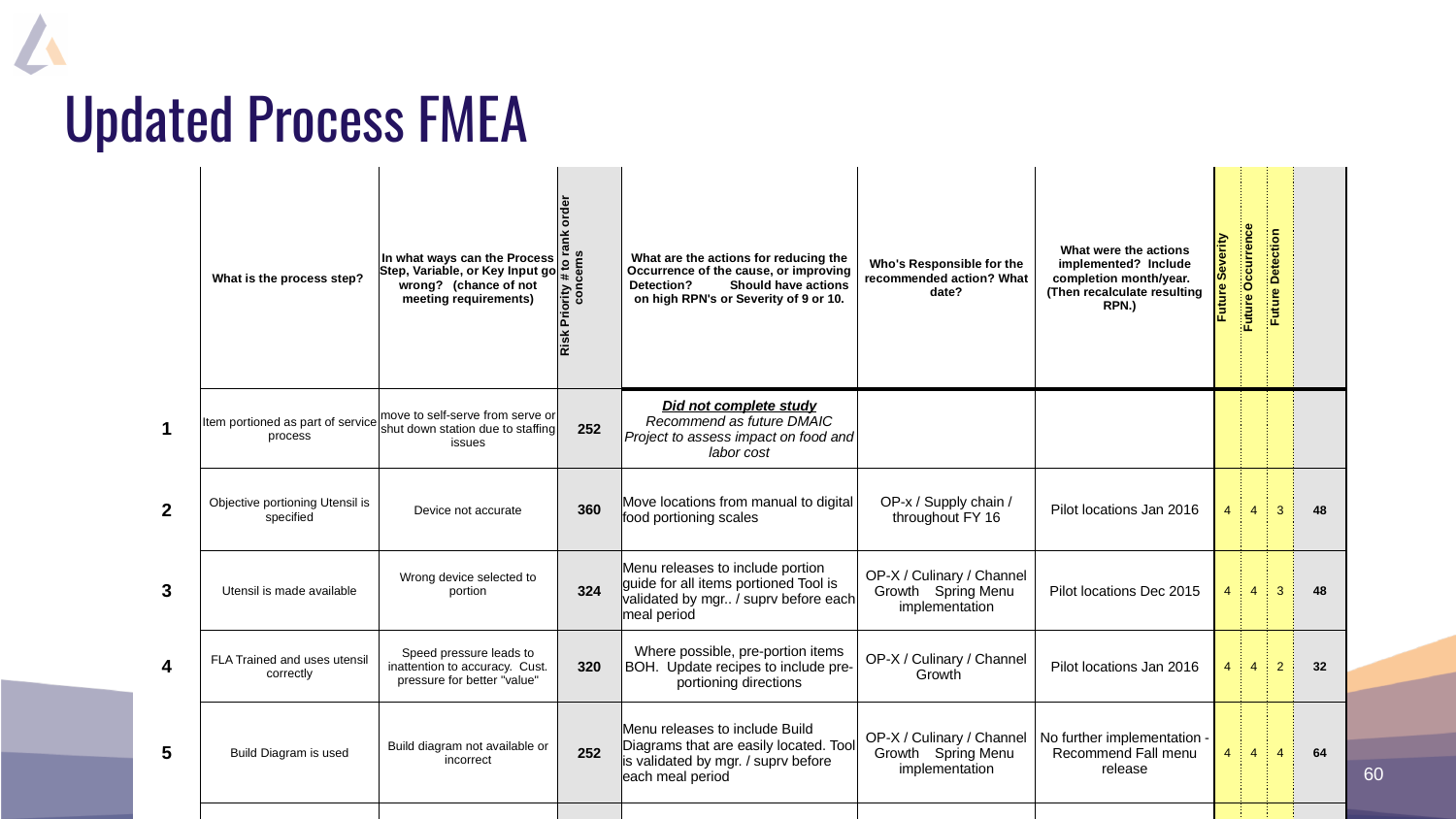

# Updated Process FMEA
|  | What is the process step? | In what ways can the Process Step, Variable, or Key Input go wrong? (chance of not meeting requirements) | Risk Priority # to rank order concerns | What are the actions for reducing the Occurrence of the cause, or improving Detection? Should have actions on high RPN's or Severity of 9 or 10. | Who's Responsible for the recommended action? What date? | What were the actions implemented? Include completion month/year. (Then recalculate resulting RPN.) | Future Severity | Future Occurrence | Future Detection |  |
| --- | --- | --- | --- | --- | --- | --- | --- | --- | --- | --- |
| 1 | Item portioned as part of service process | move to self-serve from serve or shut down station due to staffing issues | 252 | Did not complete study Recommend as future DMAIC Project to assess impact on food and labor cost |  |  |  |  |  |  |
| 2 | Objective portioning Utensil is specified | Device not accurate | 360 | Move locations from manual to digital food portioning scales | OP-x / Supply chain / throughout FY 16 | Pilot locations Jan 2016 | 4 | 4 | 3 | 48 |
| 3 | Utensil is made available | Wrong device selected to portion | 324 | Menu releases to include portion guide for all items portioned Tool is validated by mgr.. / suprv before each meal period | OP-X / Culinary / Channel Growth Spring Menu implementation | Pilot locations Dec 2015 | 4 | 4 | 3 | 48 |
| 4 | FLA Trained and uses utensil correctly | Speed pressure leads to inattention to accuracy. Cust. pressure for better "value" | 320 | Where possible, pre-portion items BOH. Update recipes to include pre-portioning directions | OP-X / Culinary / Channel Growth | Pilot locations Jan 2016 | 4 | 4 | 2 | 32 |
| 5 | Build Diagram is used | Build diagram not available or incorrect | 252 | Menu releases to include Build Diagrams that are easily located. Tool is validated by mgr. / suprv before each meal period | OP-X / Culinary / Channel Growth Spring Menu implementation | No further implementation - Recommend Fall menu release | 4 | 4 | 4 | 64 |
| 6 | Service container is specified | Portion presentation is poor | 280 | Specify containers for appropriate items | Channel Growth / Supply chain | Needs further analysis | 4 | 7 | 10 | 280 |
60